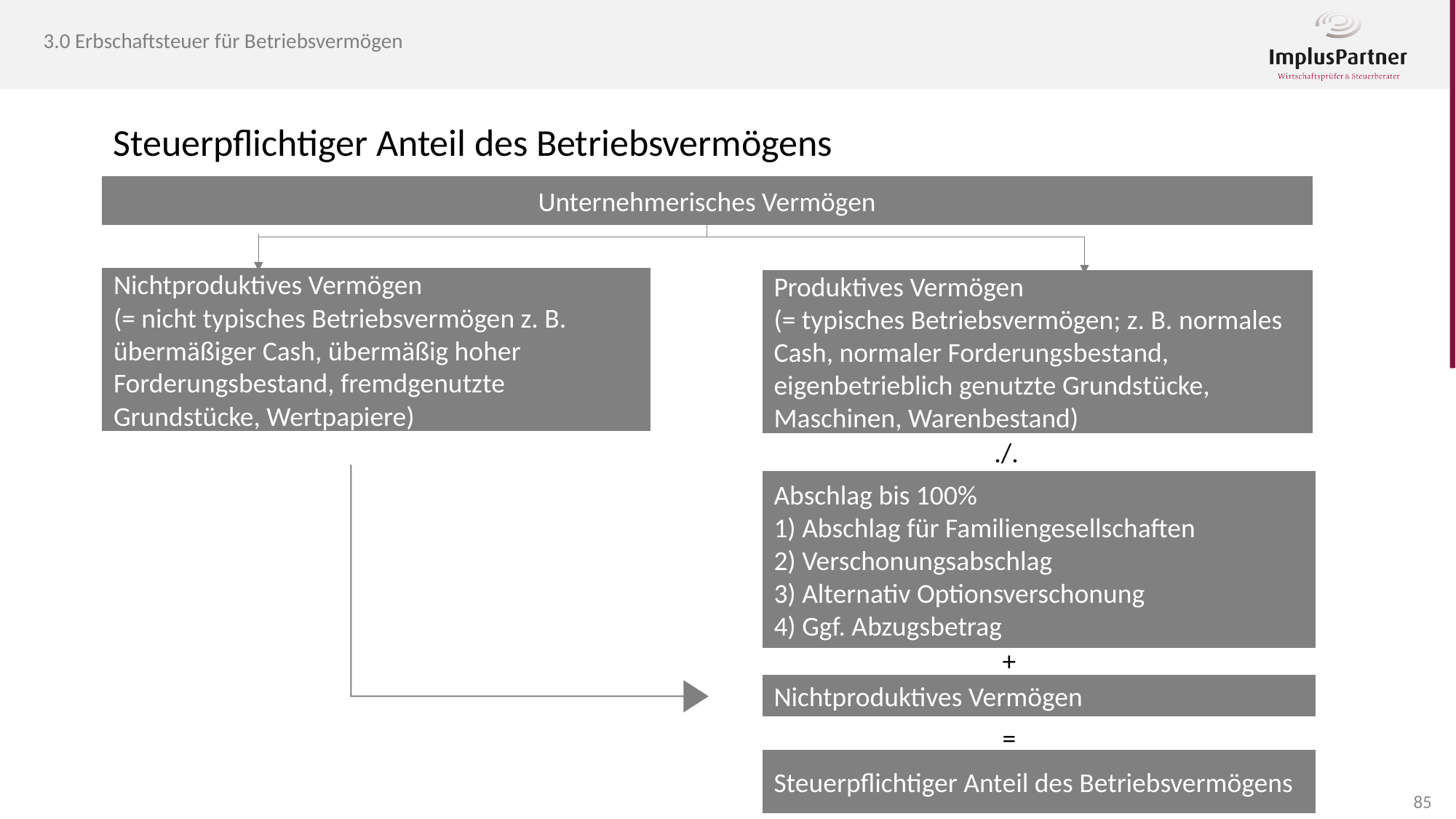

3.0 Erbschaftsteuer für Betriebsvermögen
Steuerpflichtiger Anteil des Betriebsvermögens
Unternehmerisches Vermögen
Nichtproduktives Vermögen
(= nicht typisches Betriebsvermögen z. B. übermäßiger Cash, übermäßig hoher Forderungsbestand, fremdgenutzte Grundstücke, Wertpapiere)
Produktives Vermögen
(= typisches Betriebsvermögen; z. B. normales Cash, normaler Forderungsbestand, eigenbetrieblich genutzte Grundstücke, Maschinen, Warenbestand)

./.
Abschlag bis 100%
1) Abschlag für Familiengesellschaften
2) Verschonungsabschlag
3) Alternativ Optionsverschonung
4) Ggf. Abzugsbetrag
+
Nichtproduktives Vermögen
=
Steuerpflichtiger Anteil des Betriebsvermögens
85